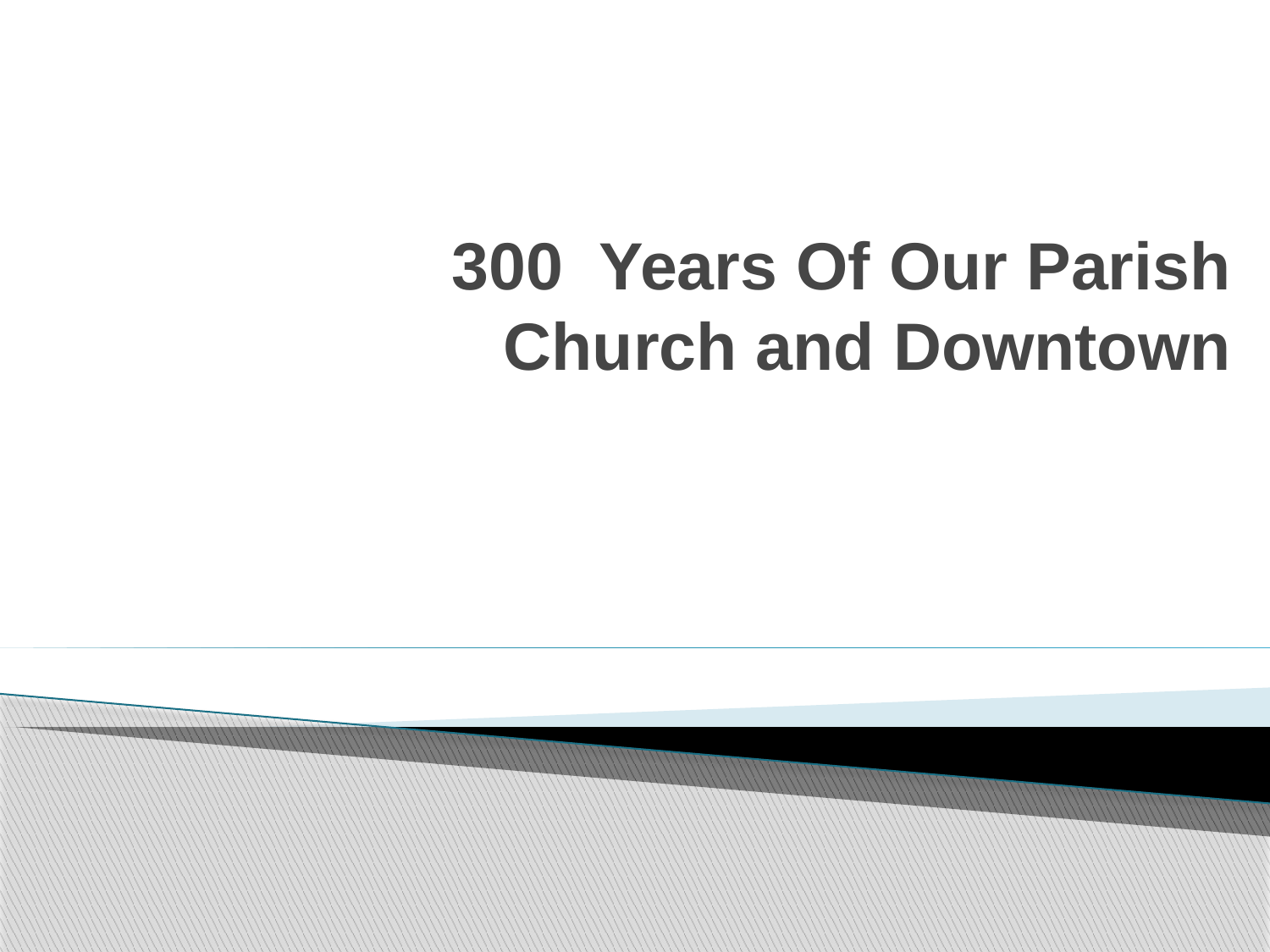

# 300  Years Of Our Parish Church and Downtown